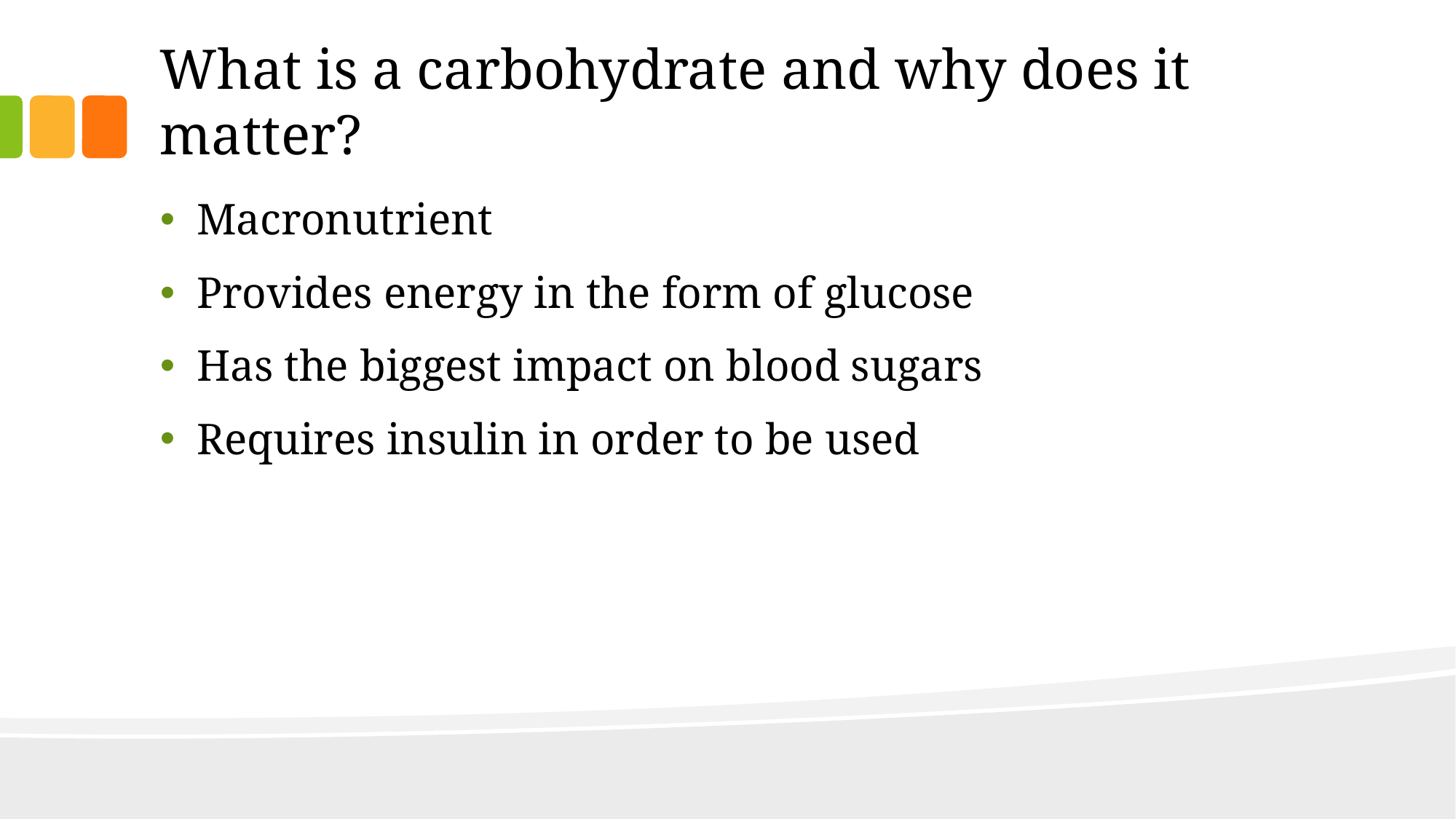

# What is a carbohydrate and why does it matter?
Macronutrient
Provides energy in the form of glucose
Has the biggest impact on blood sugars
Requires insulin in order to be used